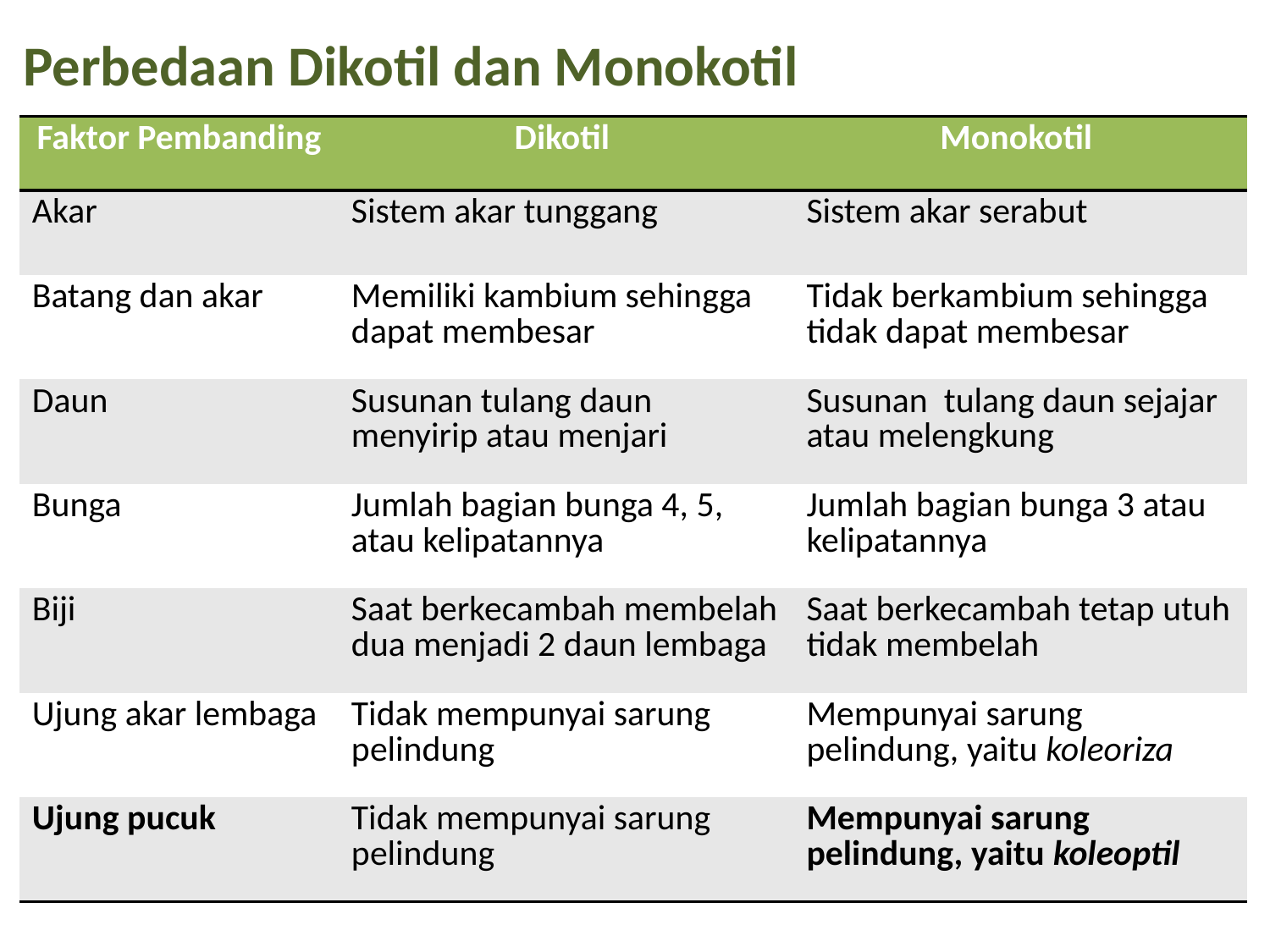

Perbedaan Dikotil dan Monokotil
| Faktor Pembanding | Dikotil | Monokotil |
| --- | --- | --- |
| Akar | Sistem akar tunggang | Sistem akar serabut |
| Batang dan akar | Memiliki kambium sehingga dapat membesar | Tidak berkambium sehingga tidak dapat membesar |
| Daun | Susunan tulang daun menyirip atau menjari | Susunan tulang daun sejajar atau melengkung |
| Bunga | Jumlah bagian bunga 4, 5, atau kelipatannya | Jumlah bagian bunga 3 atau kelipatannya |
| Biji | Saat berkecambah membelah dua menjadi 2 daun lembaga | Saat berkecambah tetap utuh tidak membelah |
| Ujung akar lembaga | Tidak mempunyai sarung pelindung | Mempunyai sarung pelindung, yaitu koleoriza |
| Ujung pucuk | Tidak mempunyai sarung pelindung | Mempunyai sarung pelindung, yaitu koleoptil |